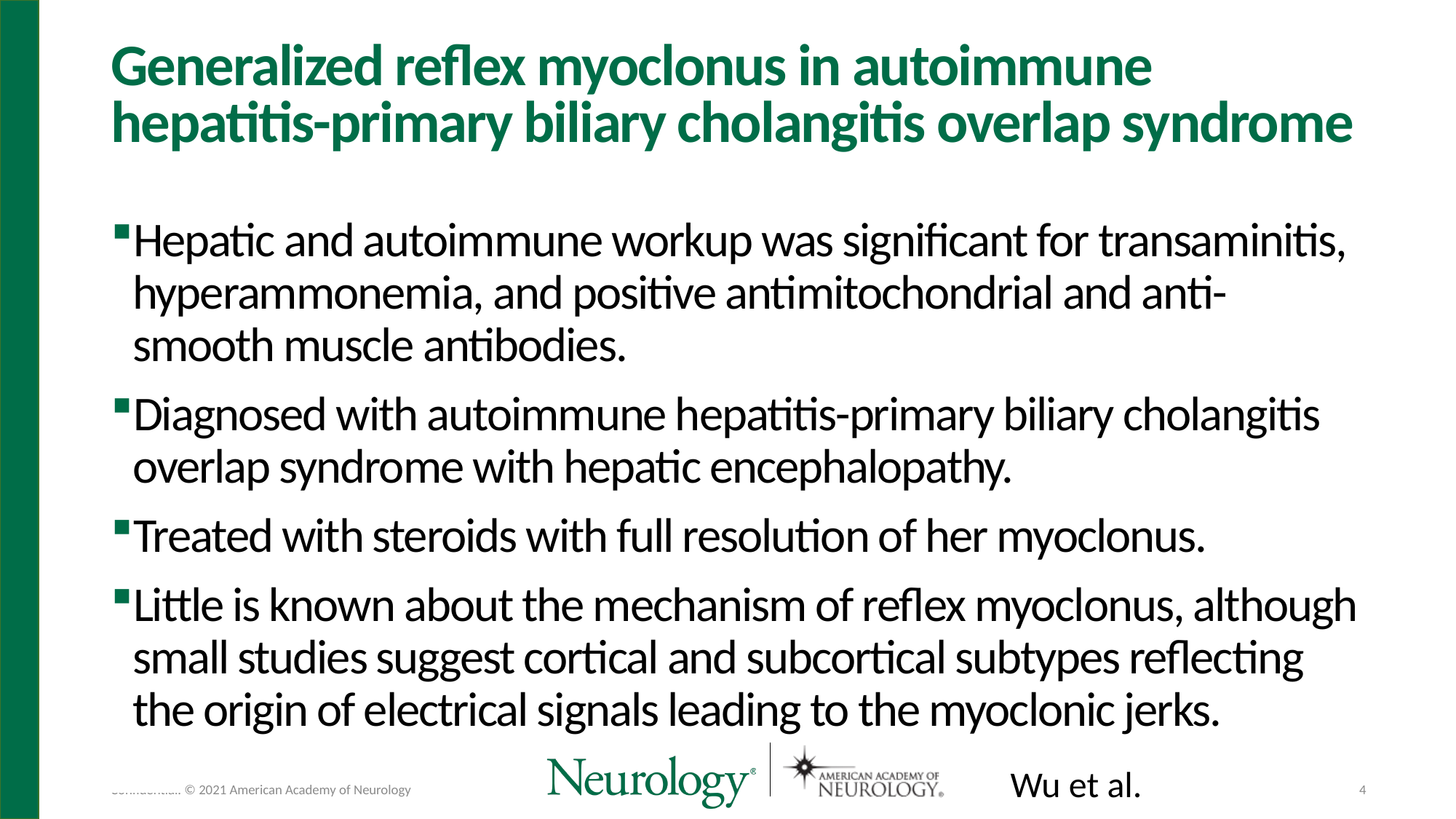

# Generalized reflex myoclonus in autoimmune hepatitis-primary biliary cholangitis overlap syndrome
Hepatic and autoimmune workup was significant for transaminitis, hyperammonemia, and positive antimitochondrial and anti-smooth muscle antibodies.
Diagnosed with autoimmune hepatitis-primary biliary cholangitis overlap syndrome with hepatic encephalopathy.
Treated with steroids with full resolution of her myoclonus.
Little is known about the mechanism of reflex myoclonus, although small studies suggest cortical and subcortical subtypes reflecting the origin of electrical signals leading to the myoclonic jerks.
Wu et al.